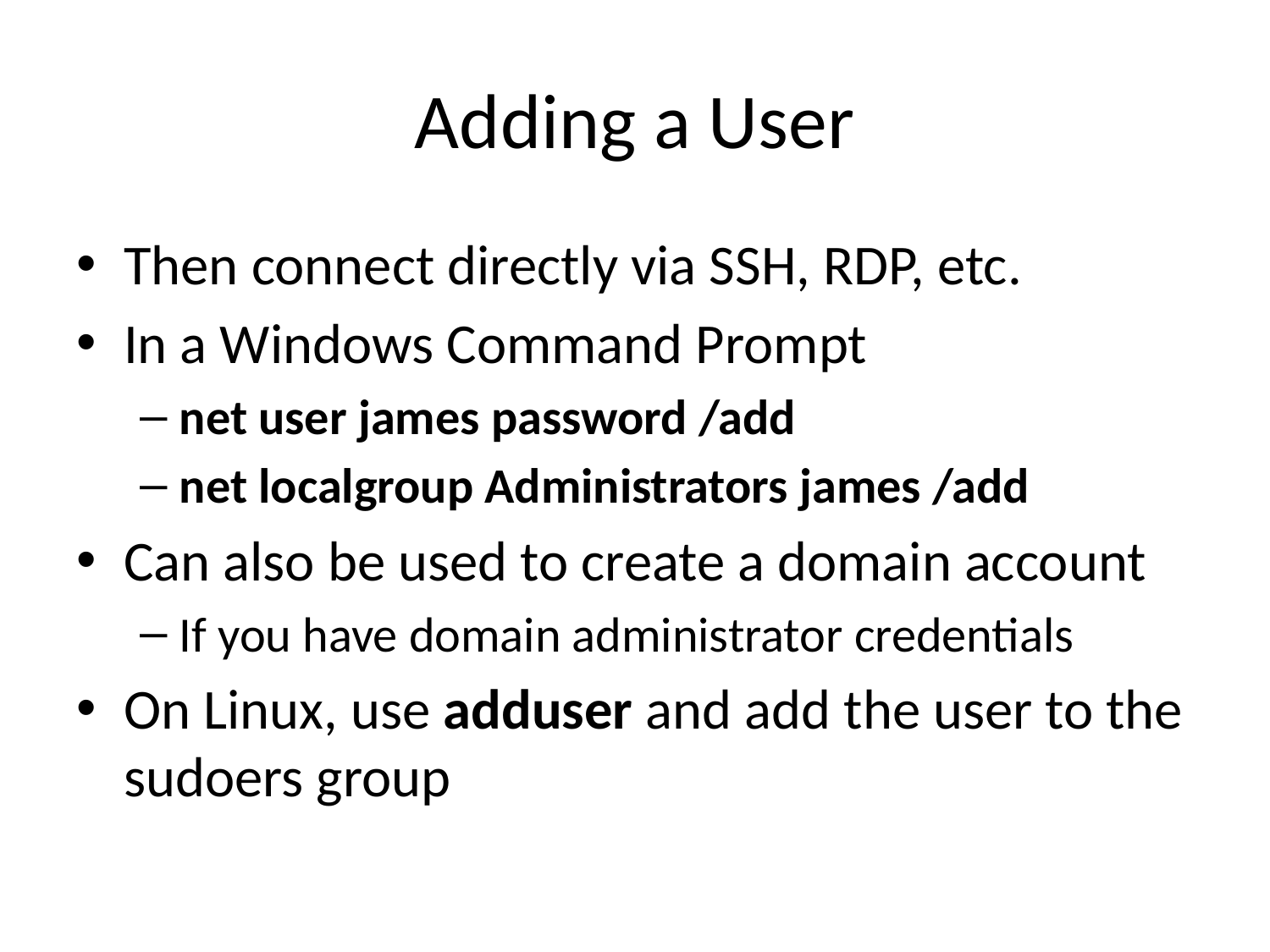

# Adding a User
Then connect directly via SSH, RDP, etc.
In a Windows Command Prompt
net user james password /add
net localgroup Administrators james /add
Can also be used to create a domain account
If you have domain administrator credentials
On Linux, use adduser and add the user to the sudoers group